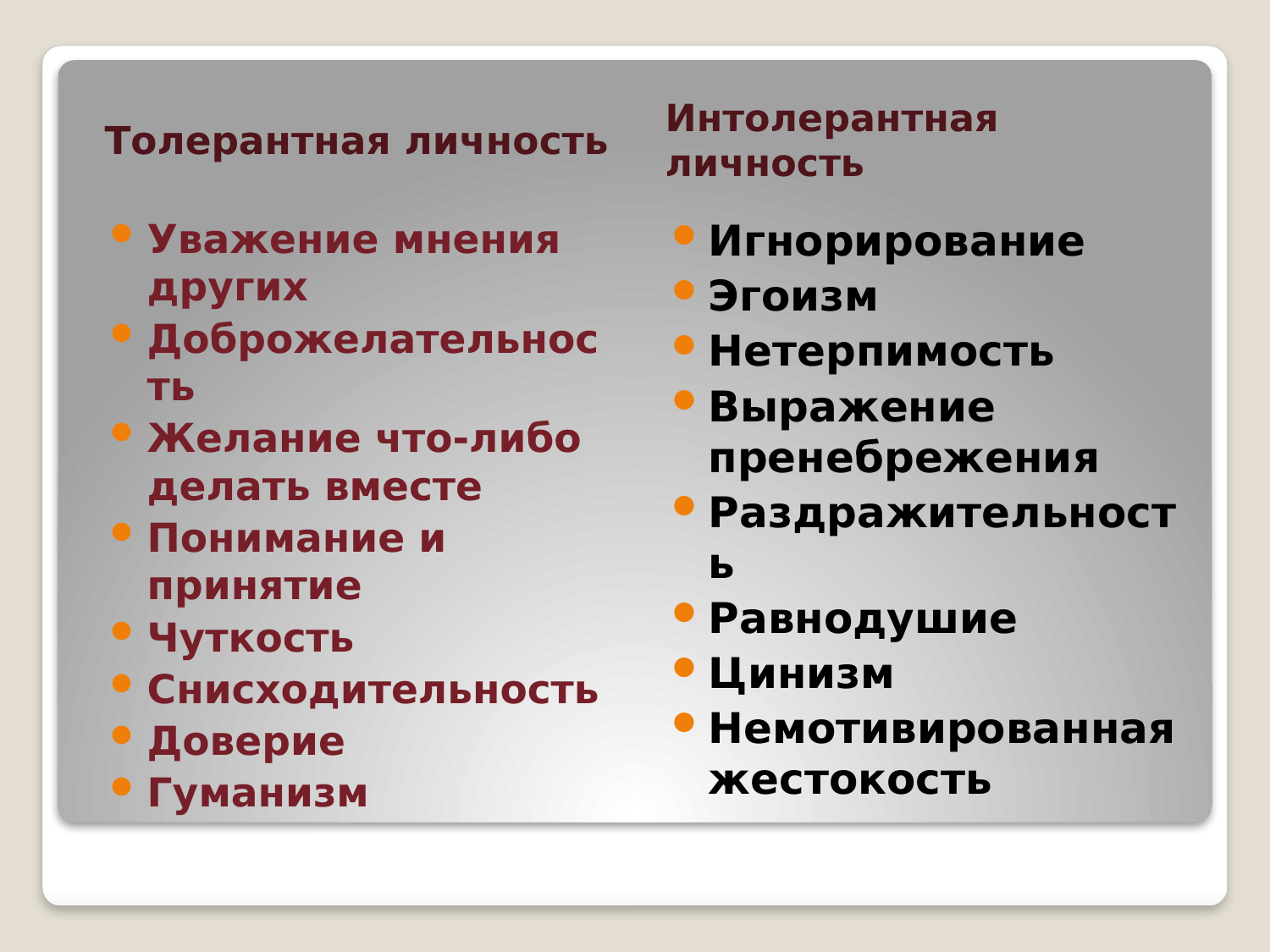

Толерантная личность
Интолерантная личность
Уважение мнения других
Доброжелательность
Желание что-либо делать вместе
Понимание и принятие
Чуткость
Снисходительность
Доверие
Гуманизм

Игнорирование
Эгоизм
Нетерпимость
Выражение пренебрежения
Раздражительность
Равнодушие
Цинизм
Немотивированная жестокость
#